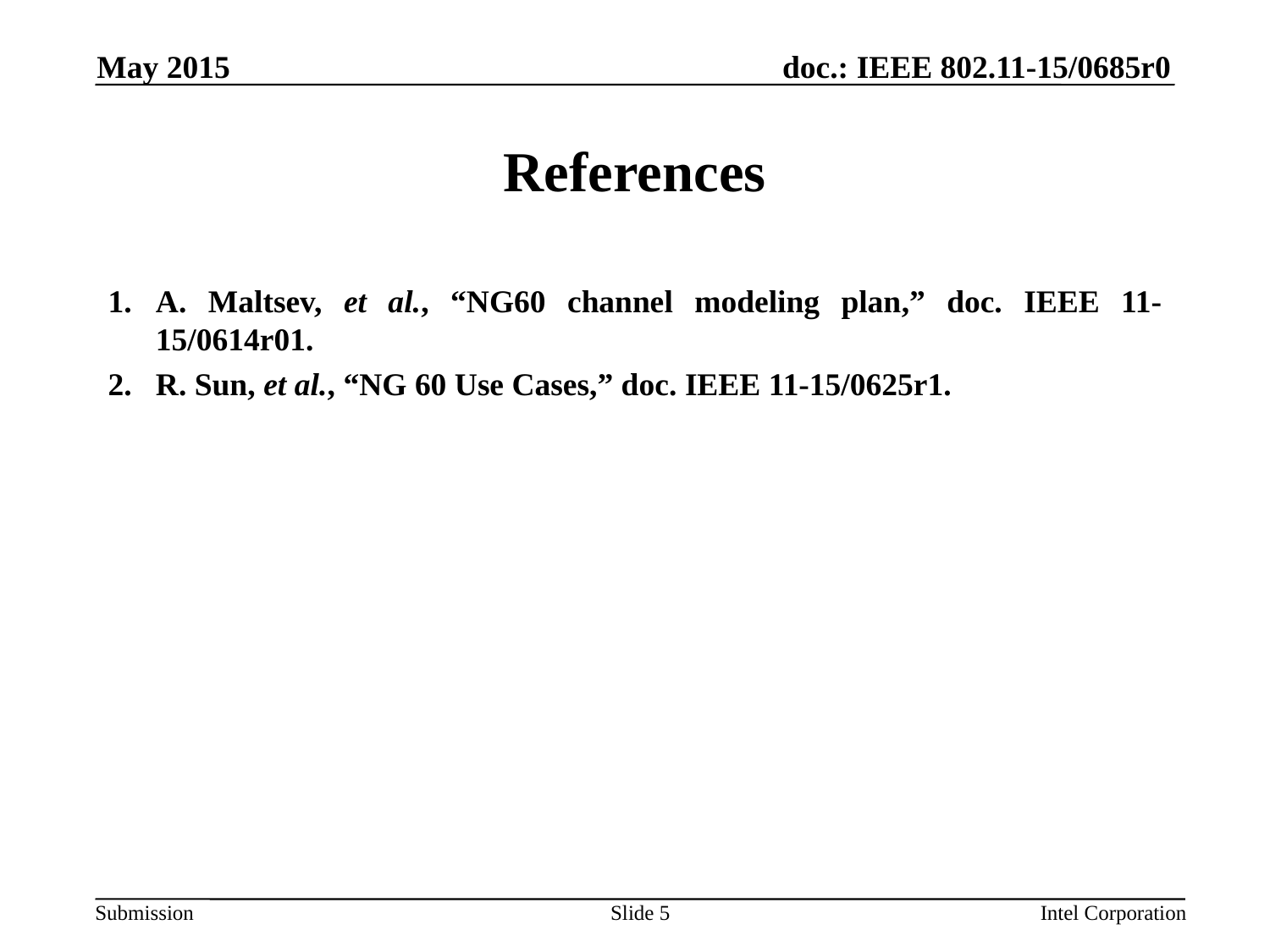

May 2015
# References
A. Maltsev, et al., “NG60 channel modeling plan,” doc. IEEE 11-15/0614r01.
R. Sun, et al., “NG 60 Use Cases,” doc. IEEE 11-15/0625r1.
Slide 5
Intel Corporation